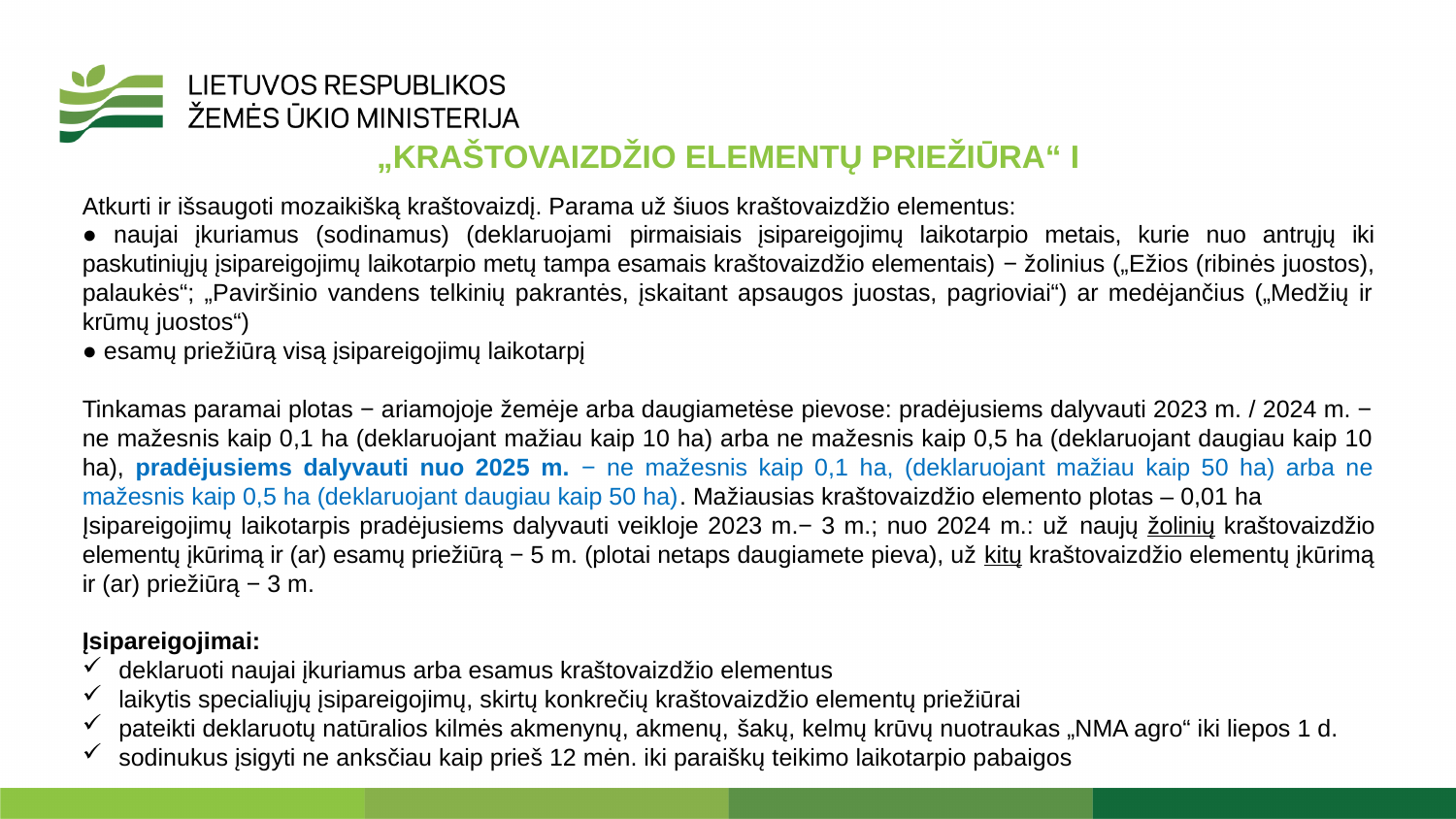

„KRAŠTOVAIZDŽIO ELEMENTŲ PRIEŽIŪRA“ I
Atkurti ir išsaugoti mozaikišką kraštovaizdį. Parama už šiuos kraštovaizdžio elementus:
● naujai įkuriamus (sodinamus) (deklaruojami pirmaisiais įsipareigojimų laikotarpio metais, kurie nuo antrųjų iki paskutiniųjų įsipareigojimų laikotarpio metų tampa esamais kraštovaizdžio elementais) − žolinius („Ežios (ribinės juostos), palaukės“; „Paviršinio vandens telkinių pakrantės, įskaitant apsaugos juostas, pagrioviai“) ar medėjančius („Medžių ir krūmų juostos“)
● esamų priežiūrą visą įsipareigojimų laikotarpį

Tinkamas paramai plotas − ariamojoje žemėje arba daugiametėse pievose: pradėjusiems dalyvauti 2023 m. / 2024 m. − ne mažesnis kaip 0,1 ha (deklaruojant mažiau kaip 10 ha) arba ne mažesnis kaip 0,5 ha (deklaruojant daugiau kaip 10 ha), pradėjusiems dalyvauti nuo 2025 m. − ne mažesnis kaip 0,1 ha, (deklaruojant mažiau kaip 50 ha) arba ne mažesnis kaip 0,5 ha (deklaruojant daugiau kaip 50 ha). Mažiausias kraštovaizdžio elemento plotas – 0,01 ha
Įsipareigojimų laikotarpis pradėjusiems dalyvauti veikloje 2023 m.− 3 m.; nuo 2024 m.: už naujų žolinių kraštovaizdžio elementų įkūrimą ir (ar) esamų priežiūrą − 5 m. (plotai netaps daugiamete pieva), už kitų kraštovaizdžio elementų įkūrimą ir (ar) priežiūrą − 3 m.

Įsipareigojimai:​
deklaruoti naujai įkuriamus arba esamus kraštovaizdžio elementus
laikytis specialiųjų įsipareigojimų, skirtų konkrečių kraštovaizdžio elementų priežiūrai
pateikti deklaruotų natūralios kilmės akmenynų, akmenų, šakų, kelmų krūvų nuotraukas „NMA agro“ iki liepos 1 d.
sodinukus įsigyti ne anksčiau kaip prieš 12 mėn. iki paraiškų teikimo laikotarpio pabaigos